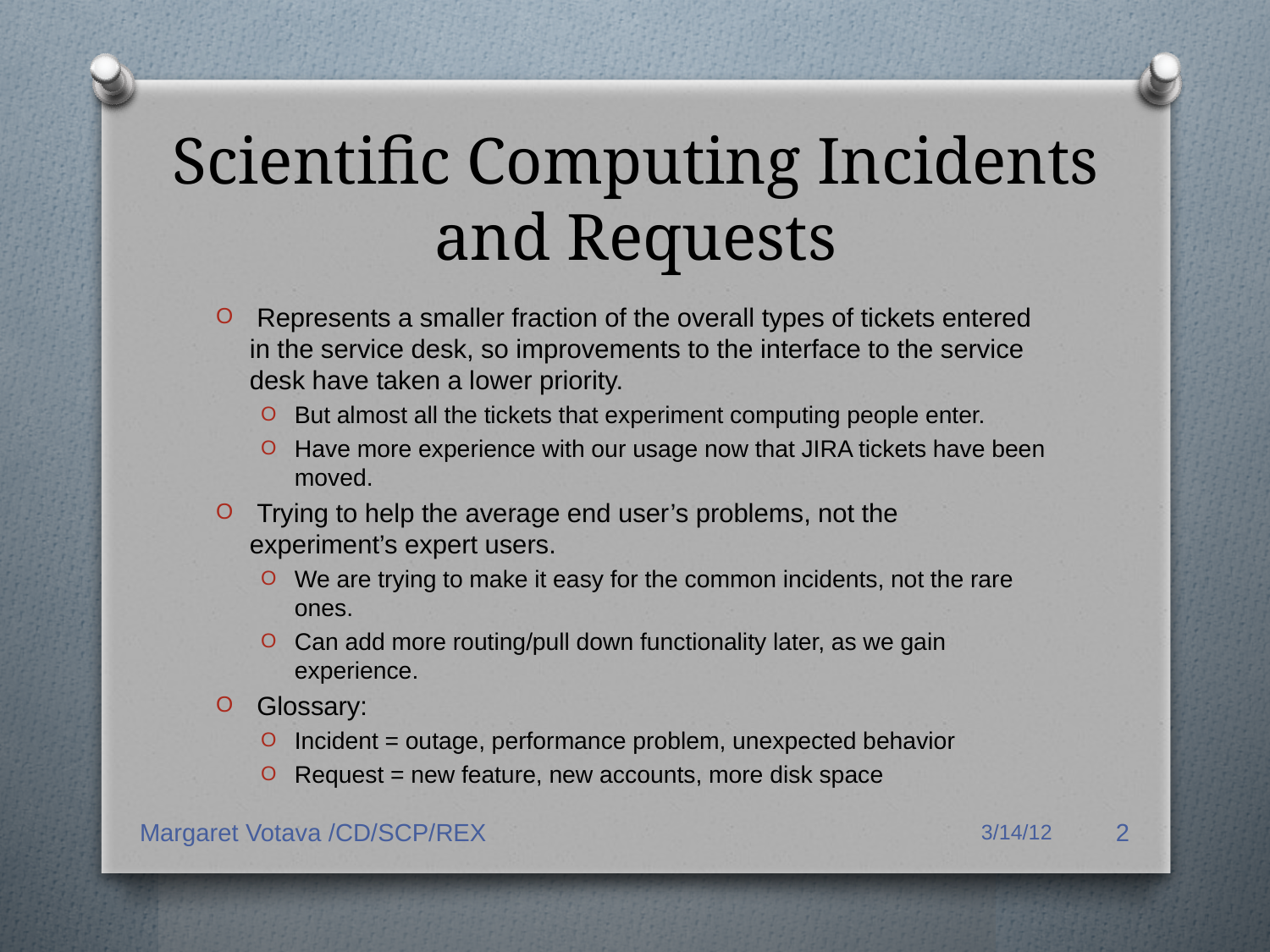

# Scientific Computing Incidents and Requests
 Represents a smaller fraction of the overall types of tickets entered in the service desk, so improvements to the interface to the service desk have taken a lower priority.
But almost all the tickets that experiment computing people enter.
Have more experience with our usage now that JIRA tickets have been moved.
 Trying to help the average end user’s problems, not the experiment’s expert users.
We are trying to make it easy for the common incidents, not the rare ones.
Can add more routing/pull down functionality later, as we gain experience.
 Glossary:
Incident = outage, performance problem, unexpected behavior
Request = new feature, new accounts, more disk space

Margaret Votava /CD/SCP/REX
3/14/12
2